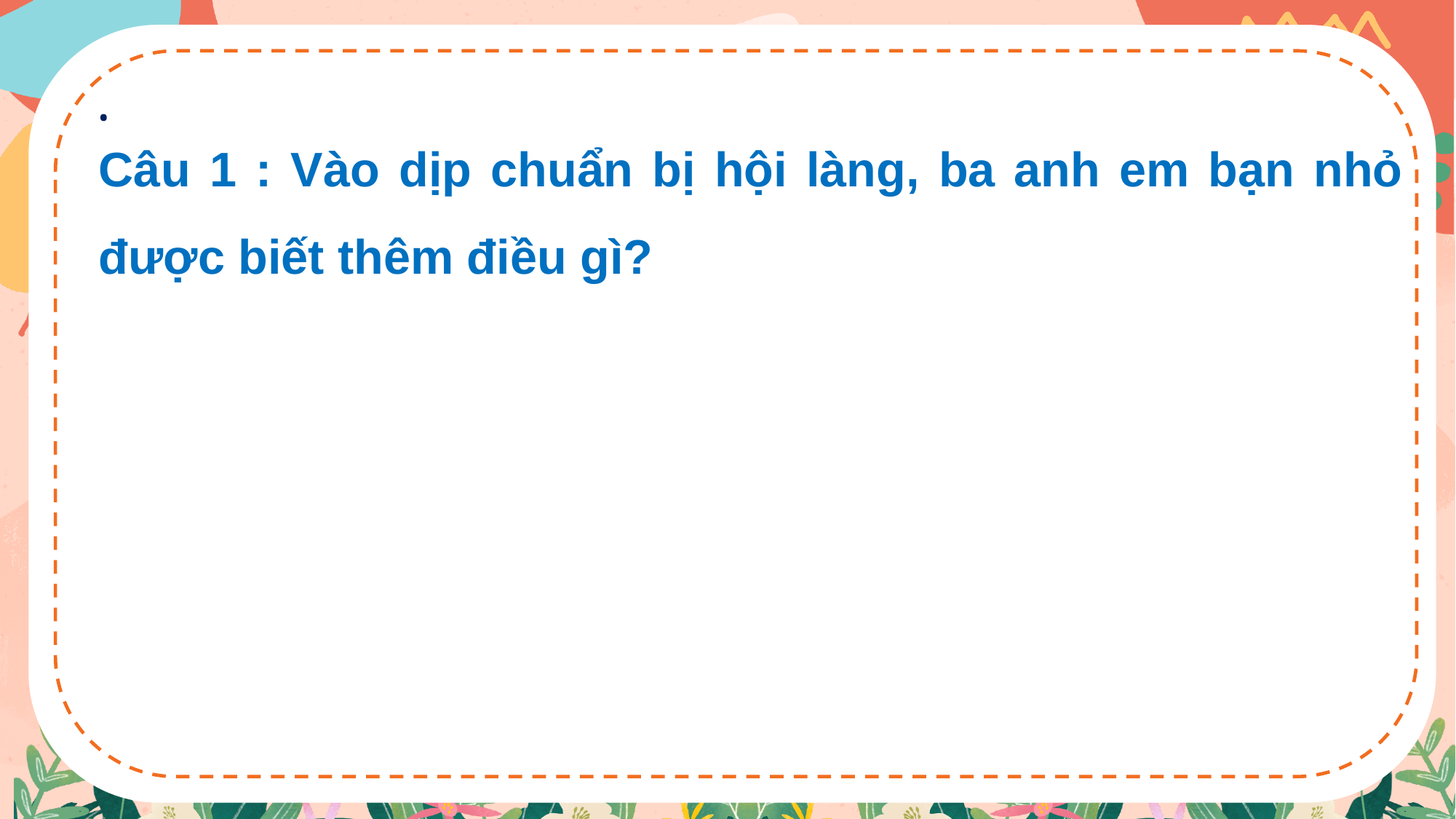

.
Câu 1 : Vào dịp chuẩn bị hội làng, ba anh em bạn nhỏ được biết thêm điều gì?